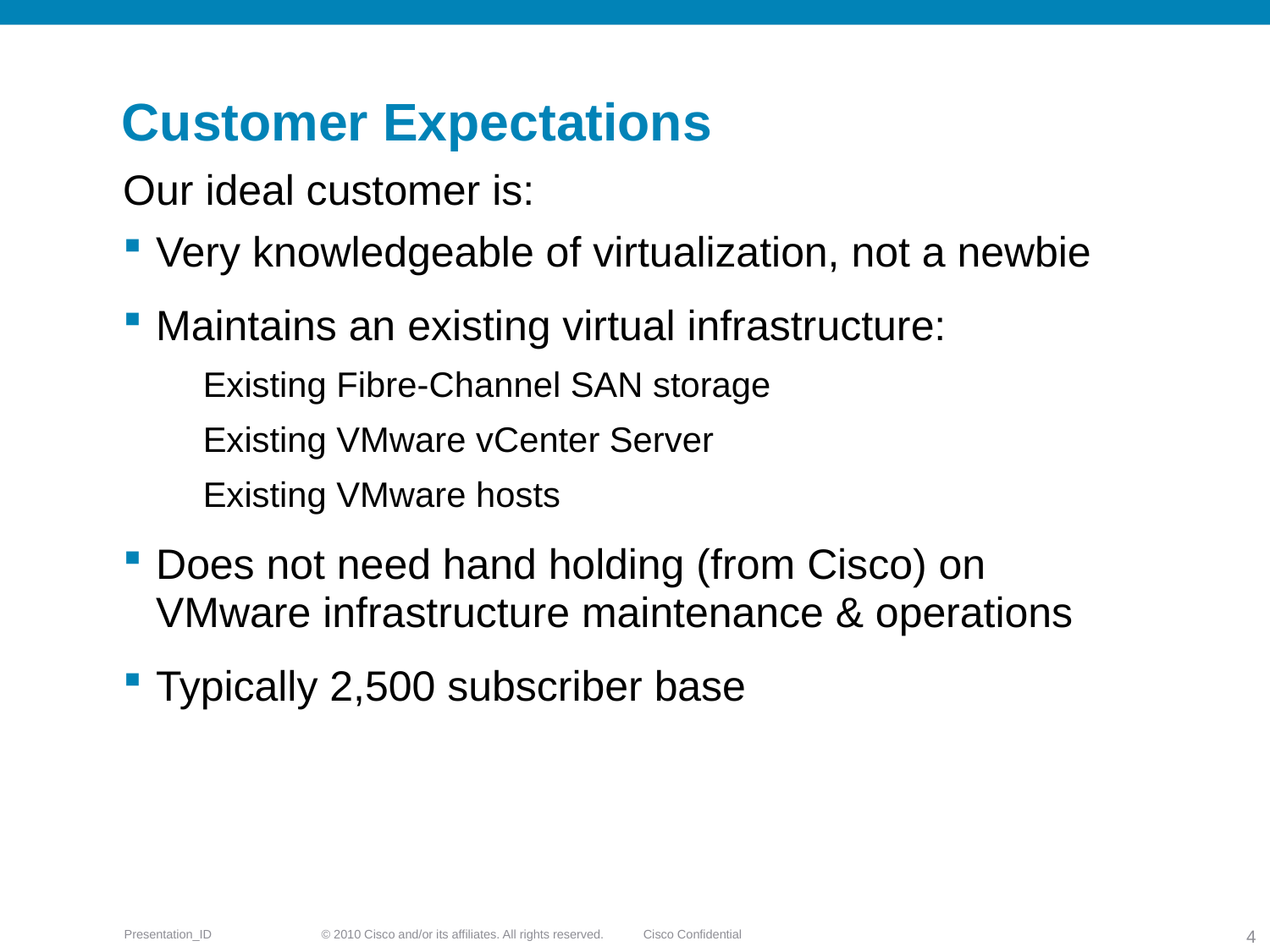

# Customer Expectations
Our ideal customer is:
Very knowledgeable of virtualization, not a newbie
Maintains an existing virtual infrastructure:
Existing Fibre-Channel SAN storage
Existing VMware vCenter Server
Existing VMware hosts
Does not need hand holding (from Cisco) on VMware infrastructure maintenance & operations
Typically 2,500 subscriber base